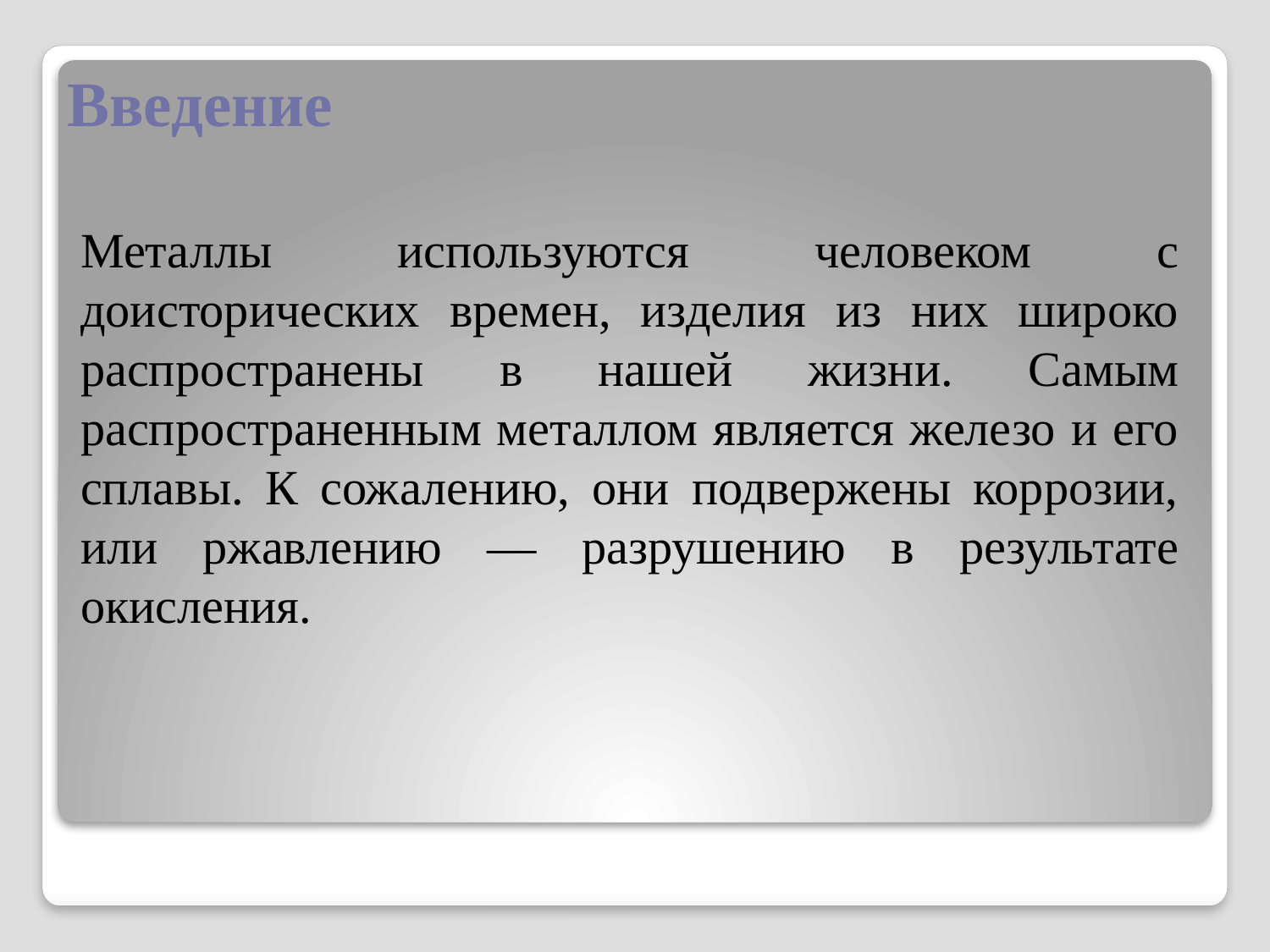

# Введение
Металлы используются человеком с доисторических времен, изделия из них широко распространены в нашей жизни. Самым распространенным металлом является железо и его сплавы. К сожалению, они подвержены коррозии, или ржавлению — разрушению в результате окисления.